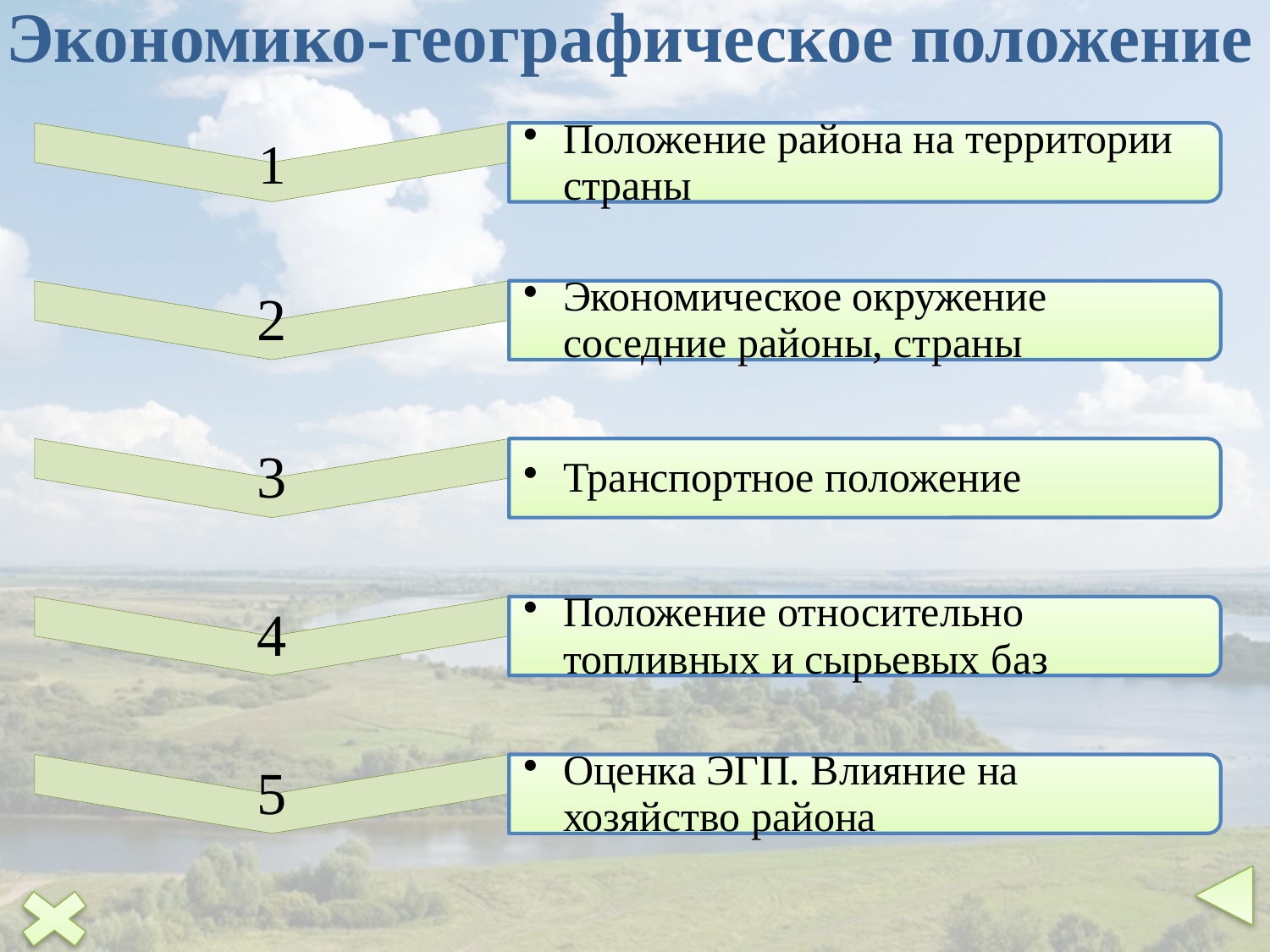

Экономико-географическое положение
2
Экономическое окружение соседние районы, страны
3
4
1
5
Положение района на территории страны
Транспортное положение
Положение относительно топливных и сырьевых баз
Оценка ЭГП. Влияние на хозяйство района